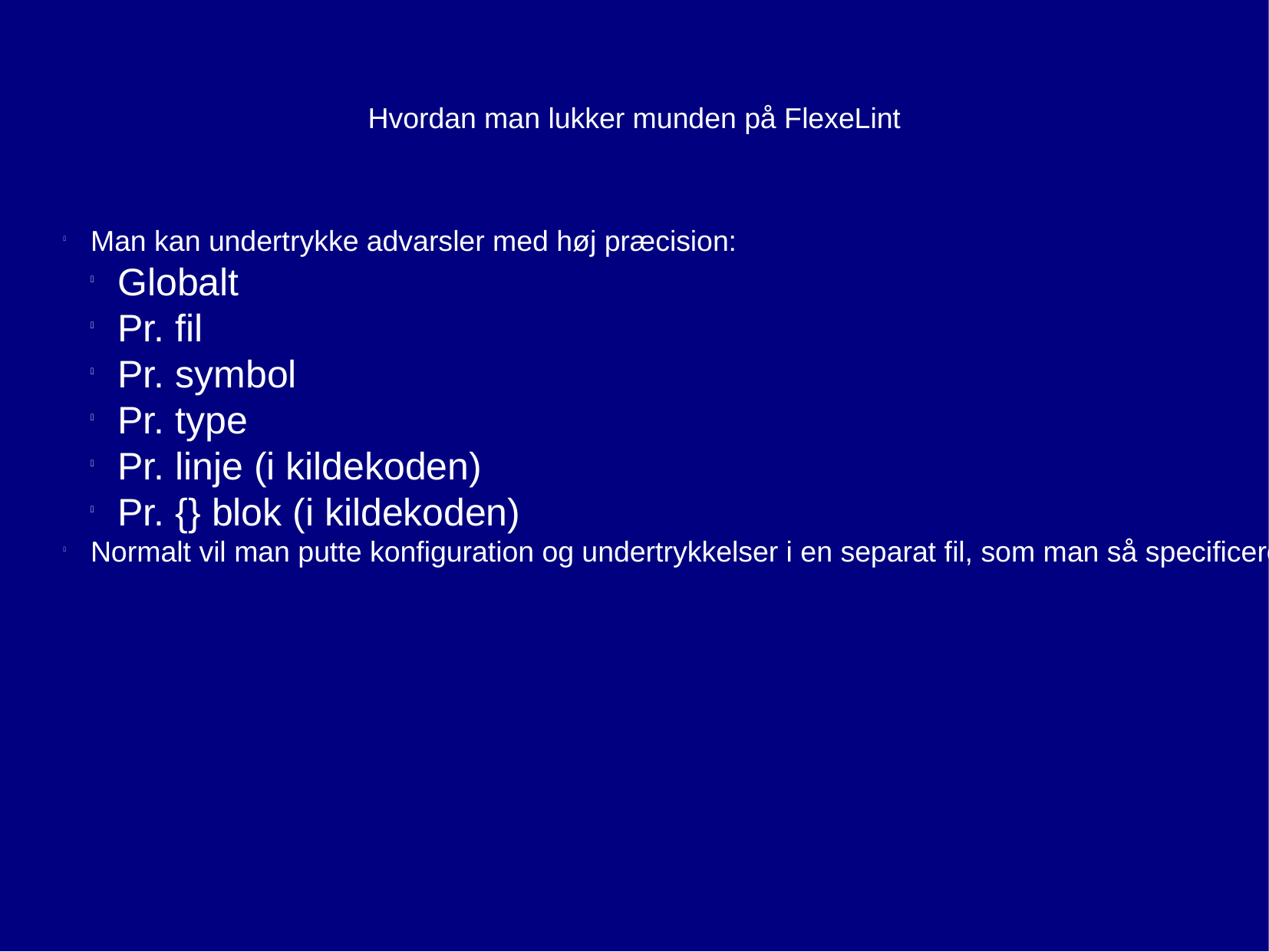

Hvordan man lukker munden på FlexeLint
Man kan undertrykke advarsler med høj præcision:
Globalt
Pr. fil
Pr. symbol
Pr. type
Pr. linje (i kildekoden)
Pr. {} blok (i kildekoden)
Normalt vil man putte konfiguration og undertrykkelser i en separat fil, som man så specificerer som input til Flexelint